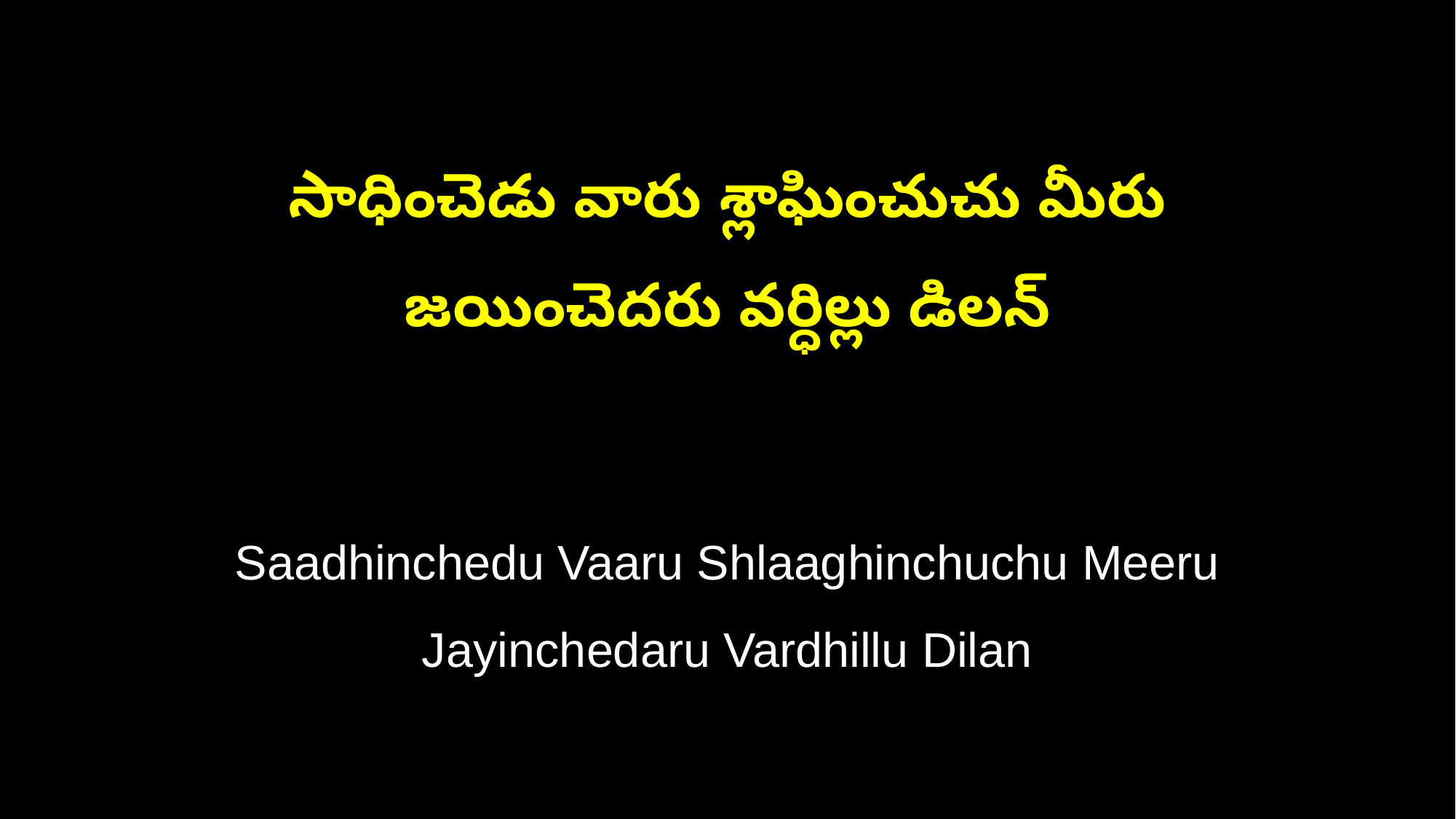

సాధించెడు వారు శ్లాఘించుచు మీరు
జయించెదరు వర్ధిల్లు డిలన్‌
Saadhinchedu Vaaru Shlaaghinchuchu Meeru
Jayinchedaru Vardhillu Dilan